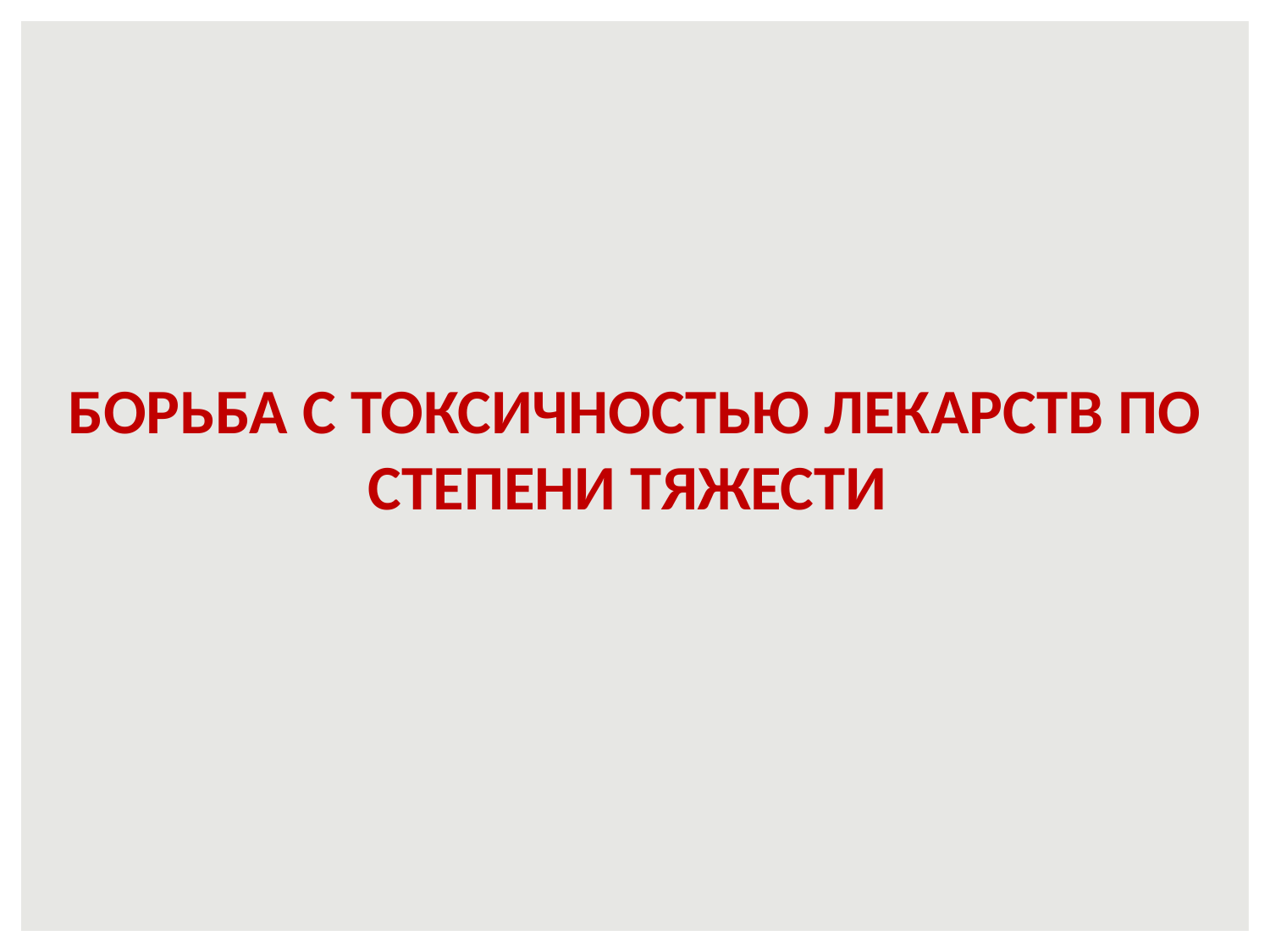

# борьбА с токсичностью лекарств по степени тяжести